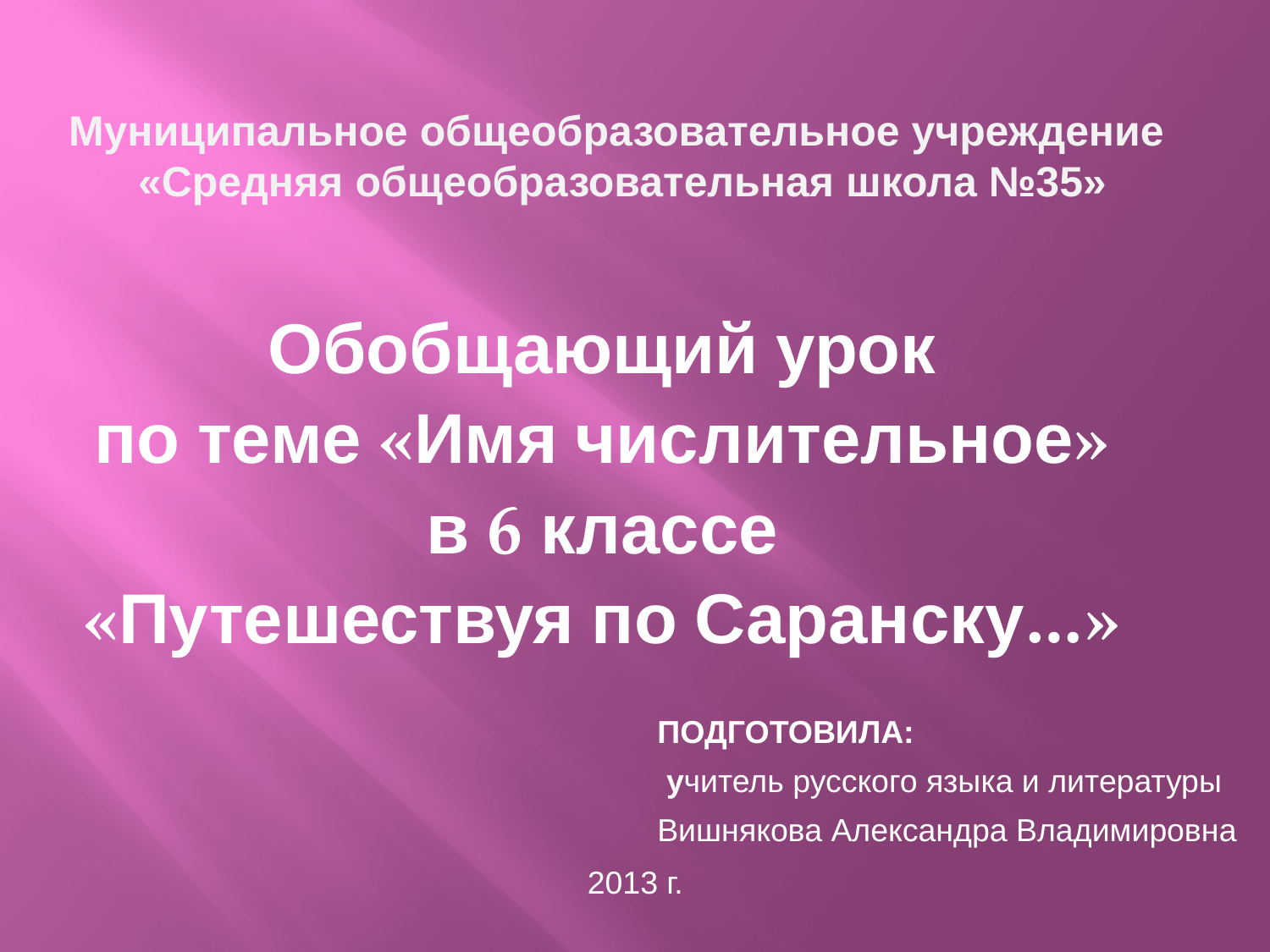

Муниципальное общеобразовательное учреждение
«Средняя общеобразовательная школа №35»
Обобщающий урок
по теме «Имя числительное»
в 6 классе
«Путешествуя по Саранску…»

ПОДГОТОВИЛА:
 учитель русского языка и литературы
Вишнякова Александра Владимировна
2013 г.